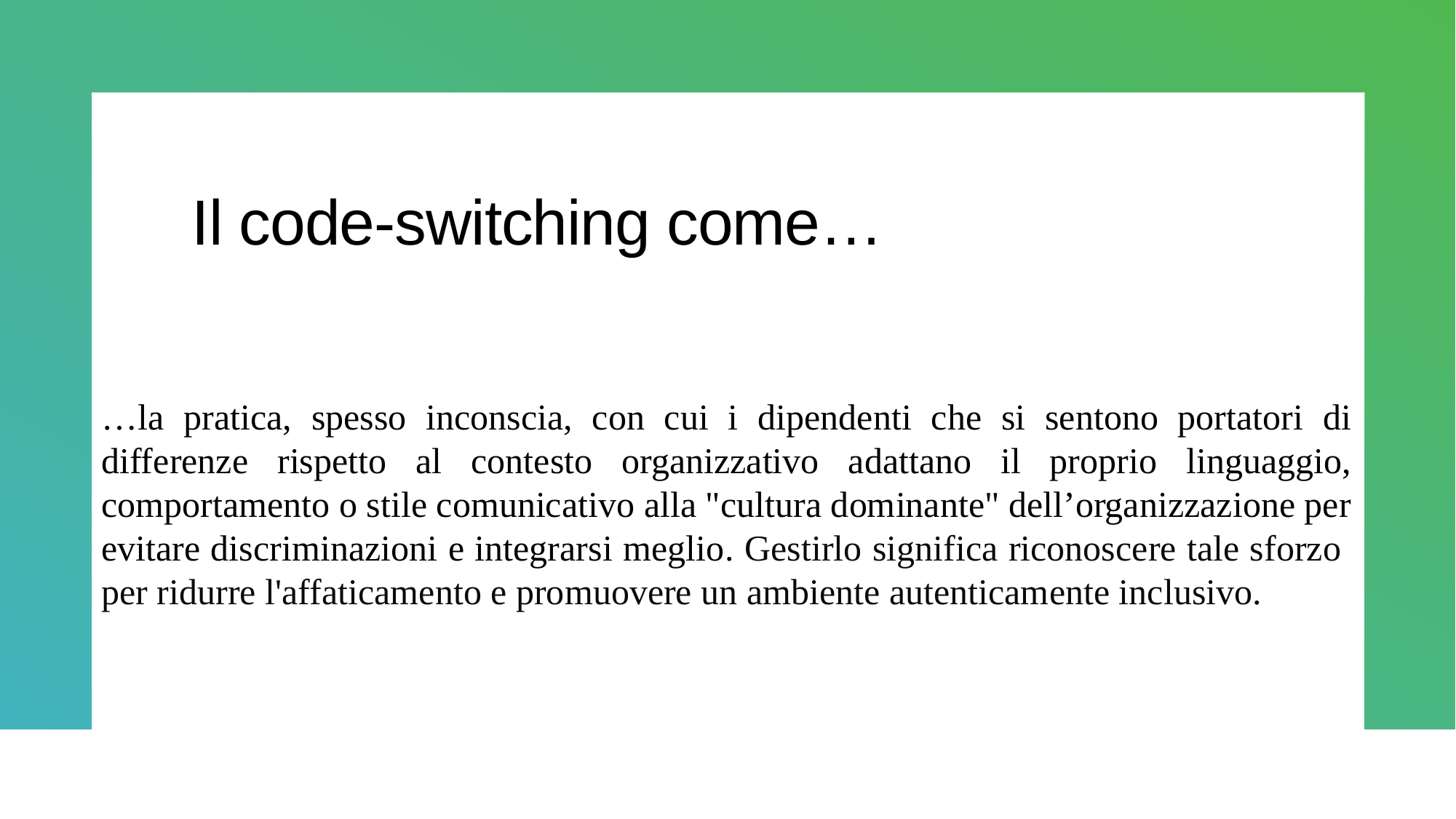

# Il code-switching come…
…la pratica, spesso inconscia, con cui i dipendenti che si sentono portatori di differenze rispetto al contesto organizzativo adattano il proprio linguaggio, comportamento o stile comunicativo alla "cultura dominante" dell’organizzazione per evitare discriminazioni e integrarsi meglio. Gestirlo significa riconoscere tale sforzo  per ridurre l'affaticamento e promuovere un ambiente autenticamente inclusivo.